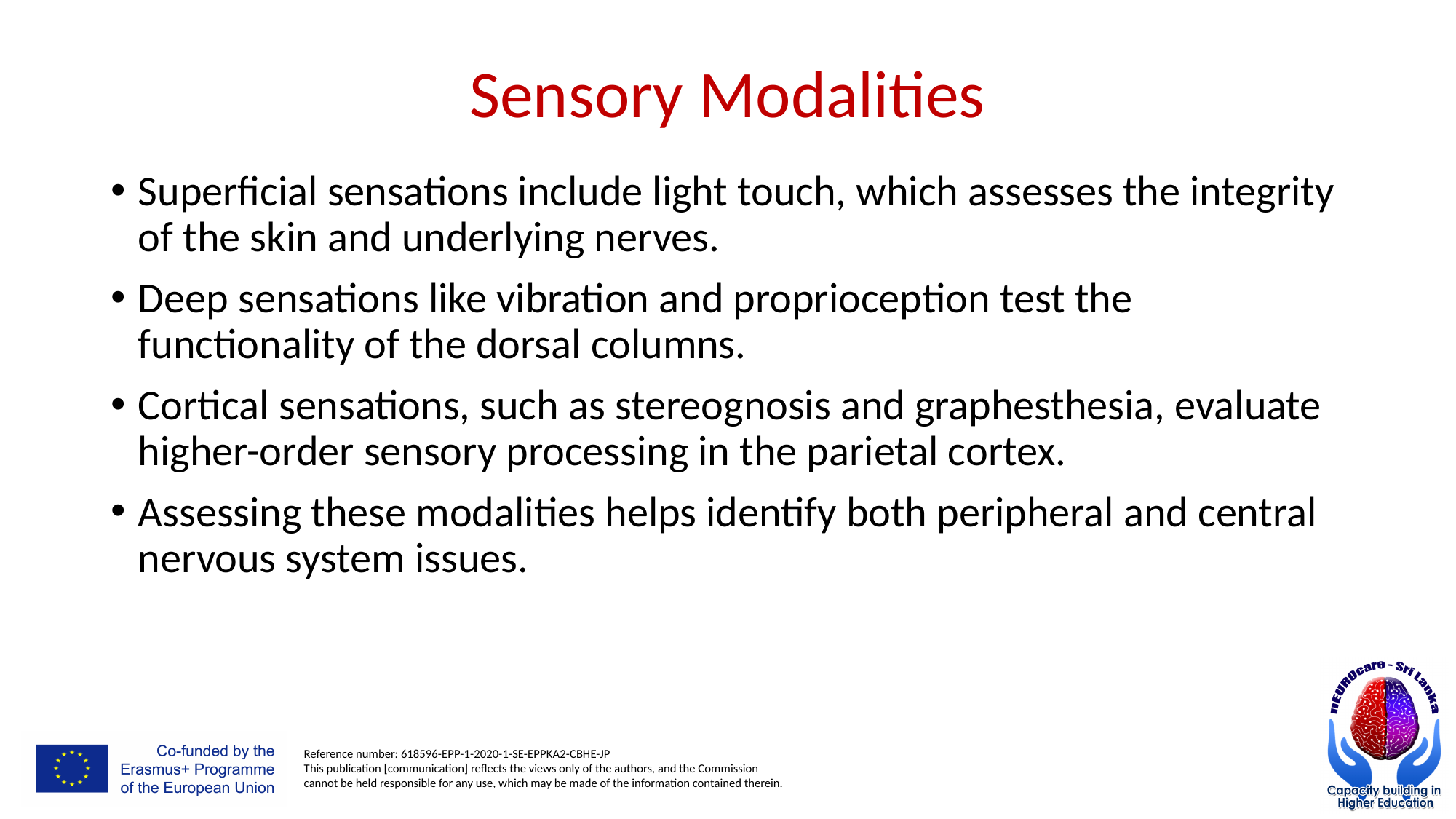

# Sensory Modalities
Superficial sensations include light touch, which assesses the integrity of the skin and underlying nerves.
Deep sensations like vibration and proprioception test the functionality of the dorsal columns.
Cortical sensations, such as stereognosis and graphesthesia, evaluate higher-order sensory processing in the parietal cortex.
Assessing these modalities helps identify both peripheral and central nervous system issues.